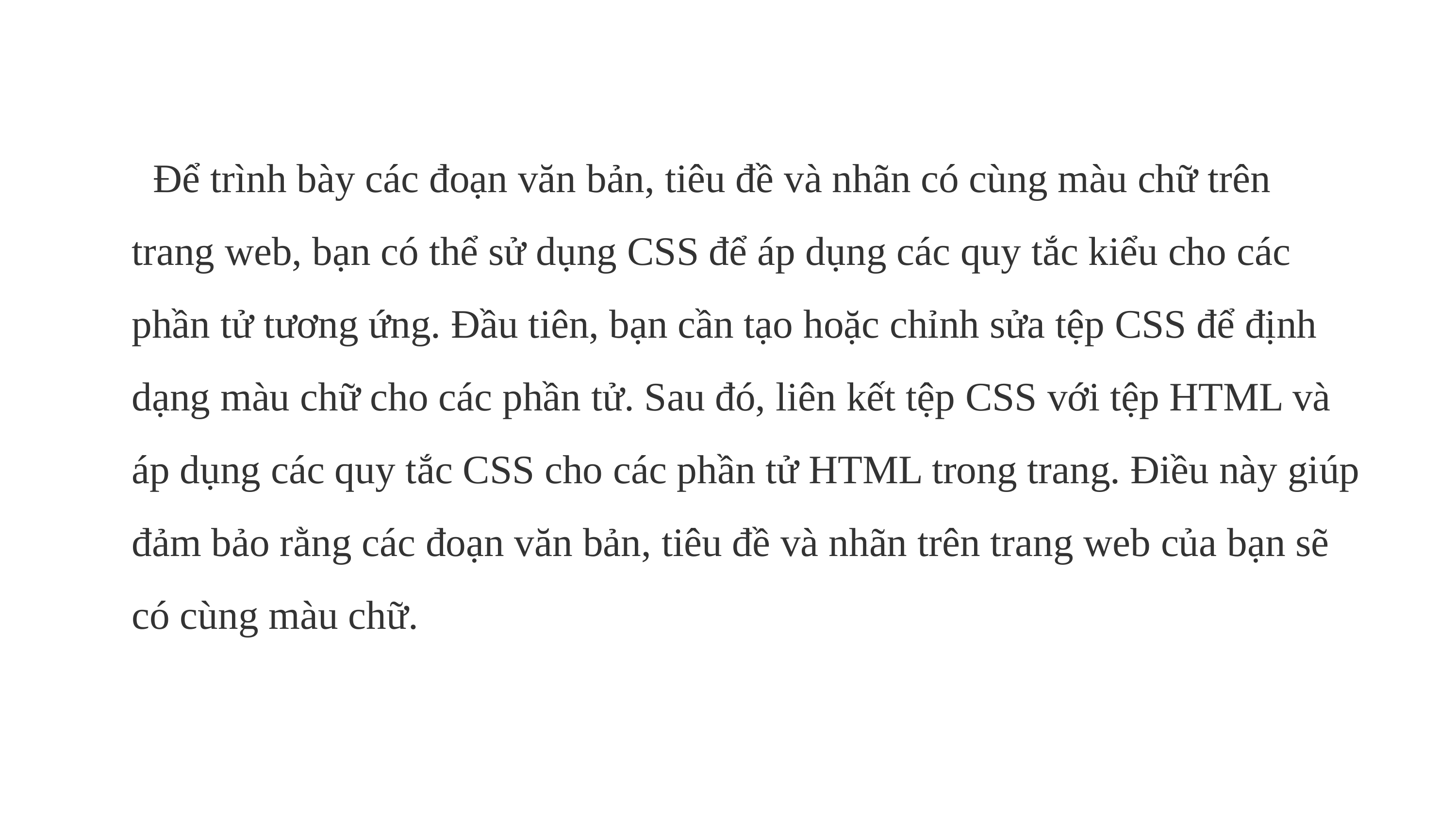

Để trình bày các đoạn văn bản, tiêu đề và nhãn có cùng màu chữ trên trang web, bạn có thể sử dụng CSS để áp dụng các quy tắc kiểu cho các phần tử tương ứng. Đầu tiên, bạn cần tạo hoặc chỉnh sửa tệp CSS để định dạng màu chữ cho các phần tử. Sau đó, liên kết tệp CSS với tệp HTML và áp dụng các quy tắc CSS cho các phần tử HTML trong trang. Điều này giúp đảm bảo rằng các đoạn văn bản, tiêu đề và nhãn trên trang web của bạn sẽ có cùng màu chữ.